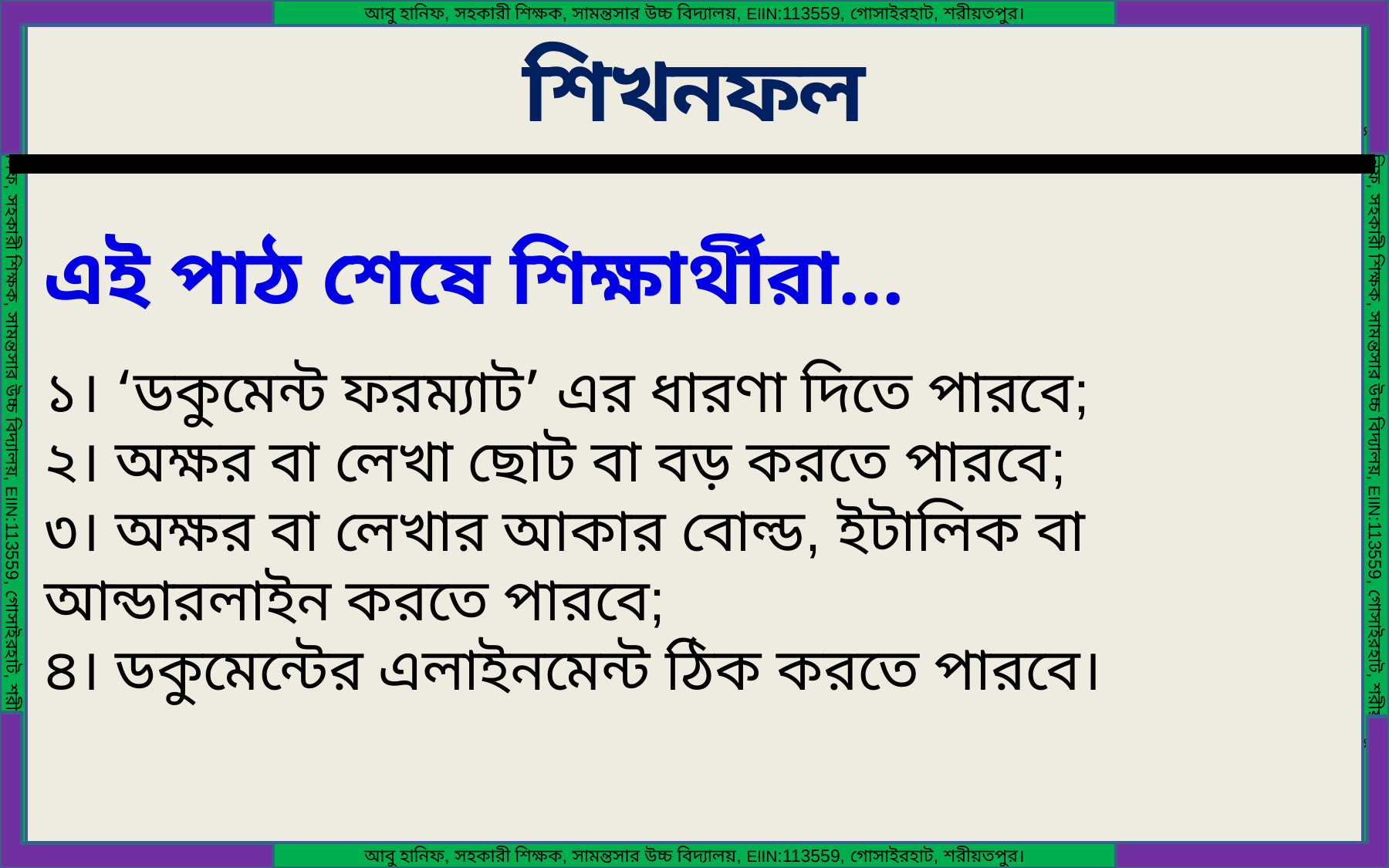

শিখনফল
এই পাঠ শেষে শিক্ষার্থীরা…

১। ‘ডকুমেন্ট ফরম্যাট’ এর ধারণা দিতে পারবে;
২। অক্ষর বা লেখা ছোট বা বড় করতে পারবে;
৩। অক্ষর বা লেখার আকার বোল্ড, ইটালিক বা আন্ডারলাইন করতে পারবে;
৪। ডকুমেন্টের এলাইনমেন্ট ঠিক করতে পারবে।